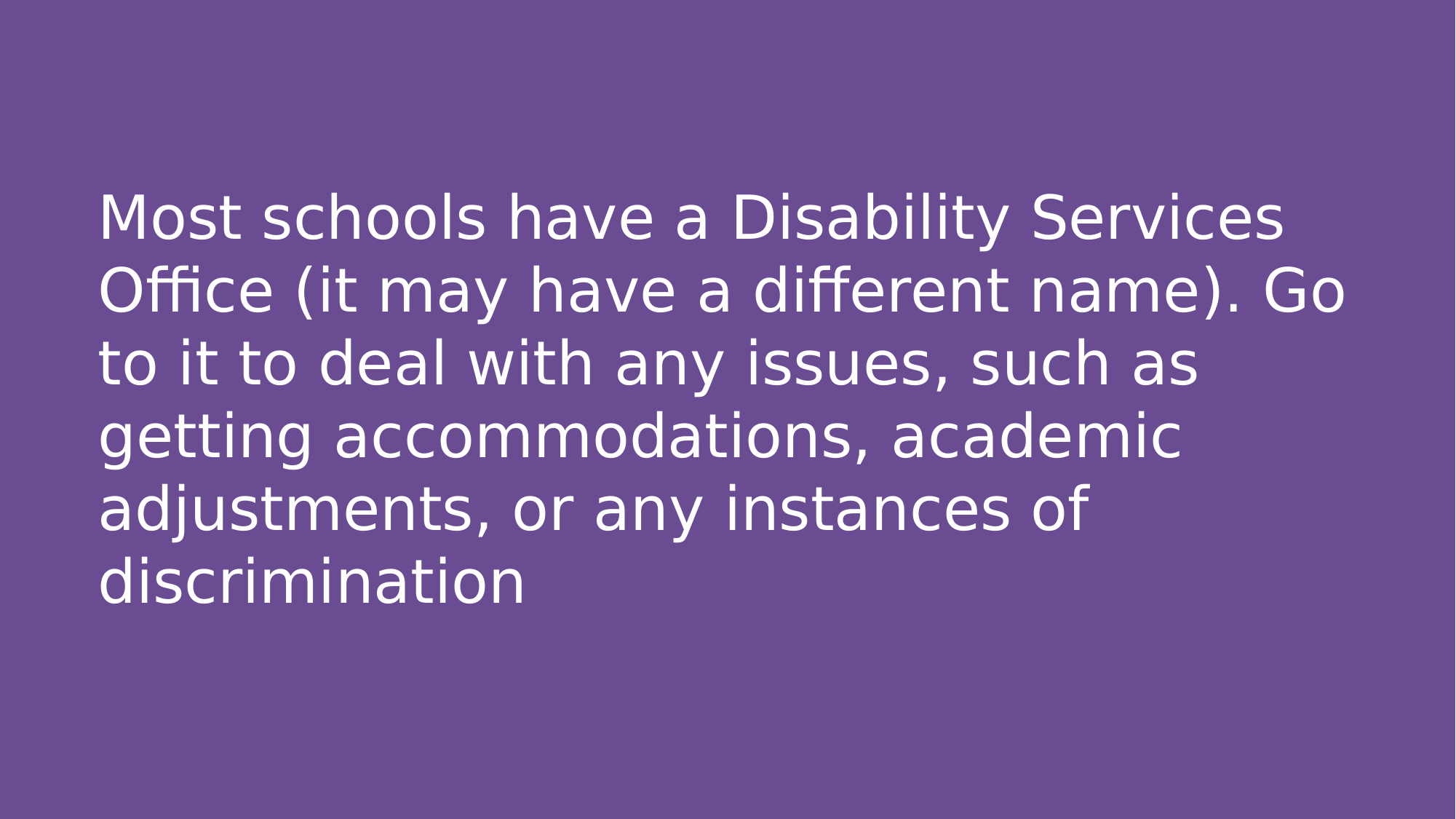

# Most schools have a Disability Services Office (it may have a different name). Go to it to deal with any issues, such as getting accommodations, academic adjustments, or any instances of discrimination